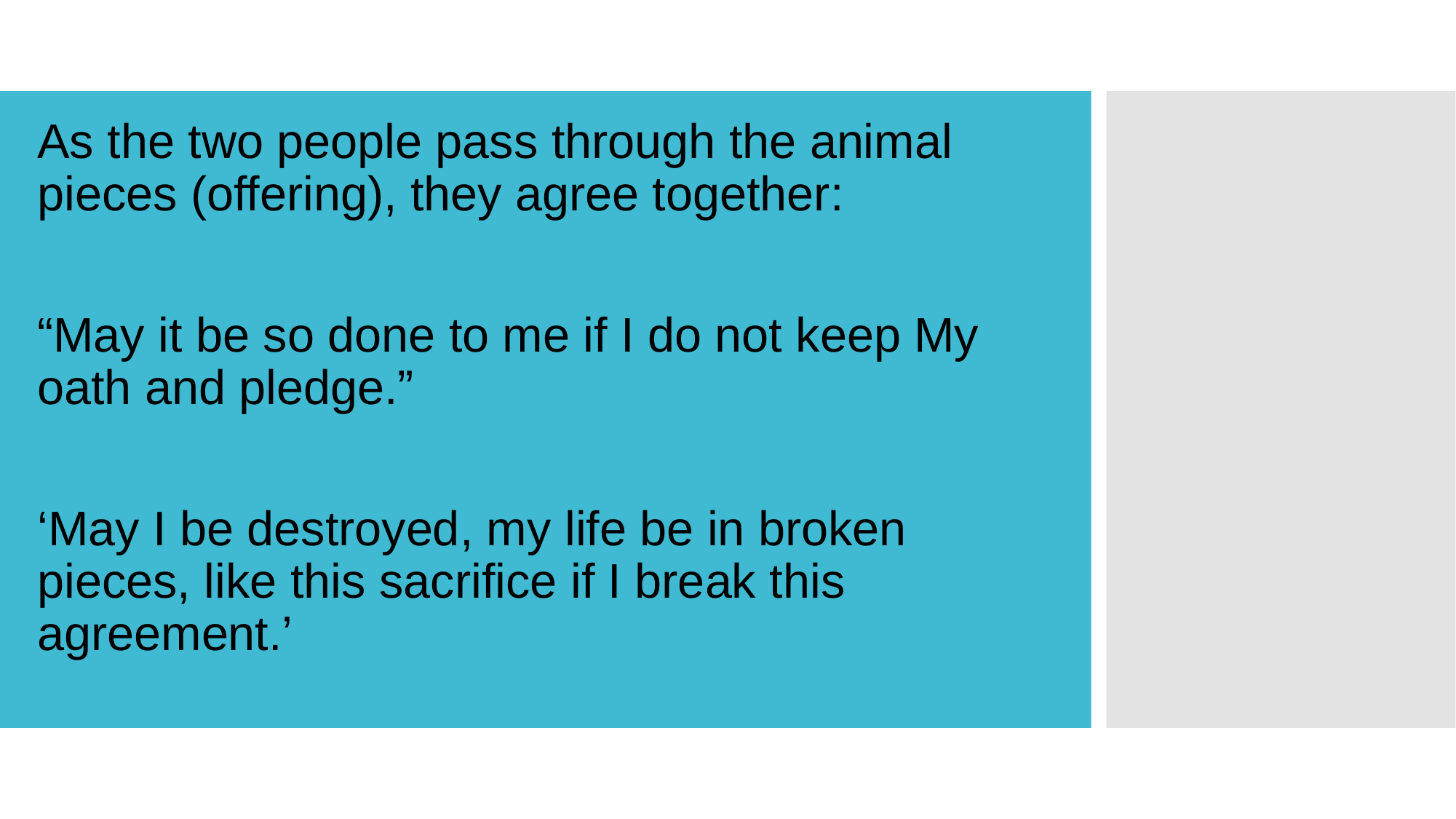

As the two people pass through the animal pieces (offering), they agree together:

“May it be so done to me if I do not keep My oath and pledge.”

‘May I be destroyed, my life be in broken pieces, like this sacrifice if I break this agreement.’